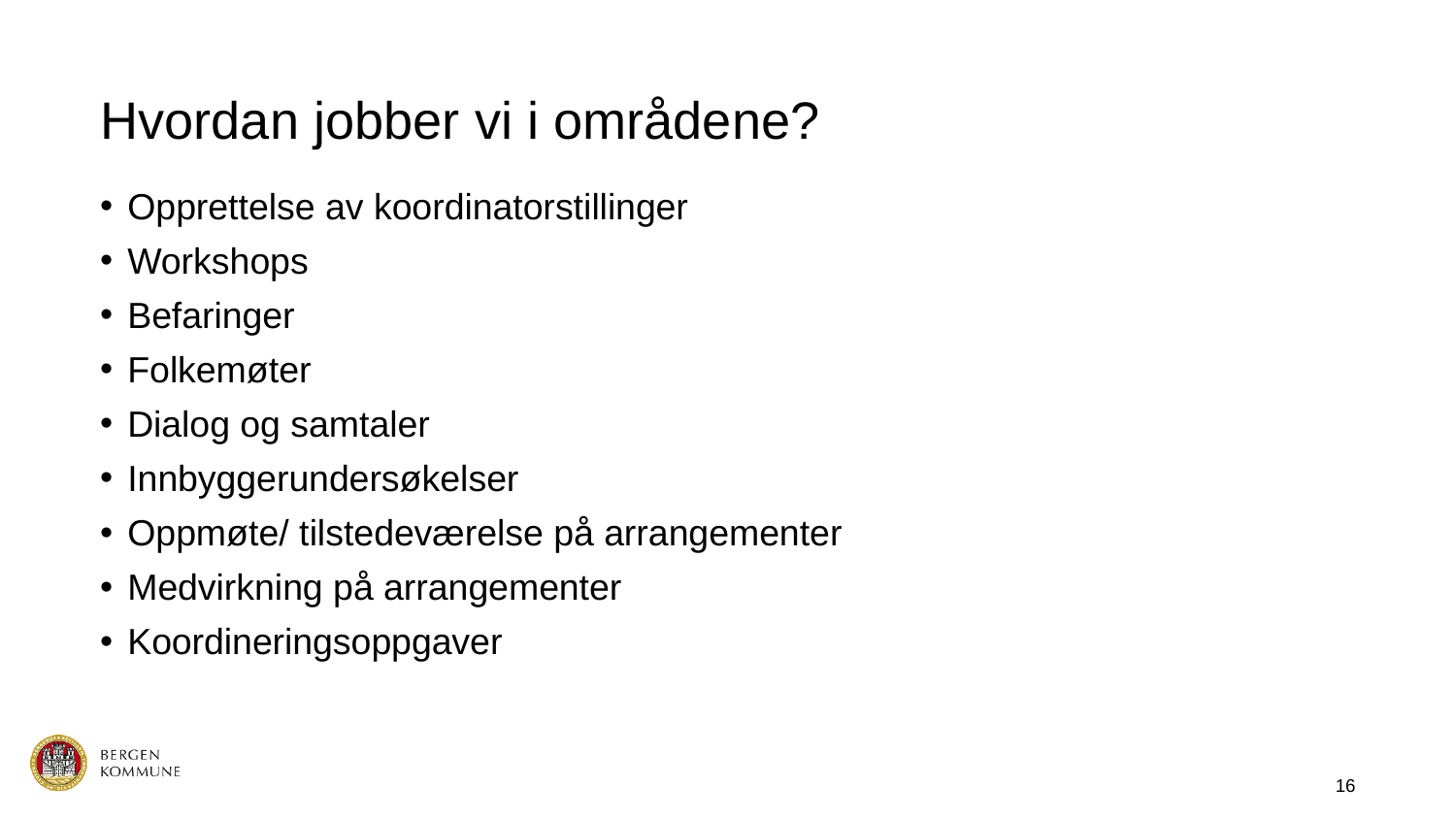

# Hvordan jobber vi i områdene?
Opprettelse av koordinatorstillinger
Workshops
Befaringer
Folkemøter
Dialog og samtaler
Innbyggerundersøkelser
Oppmøte/ tilstedeværelse på arrangementer
Medvirkning på arrangementer
Koordineringsoppgaver

16